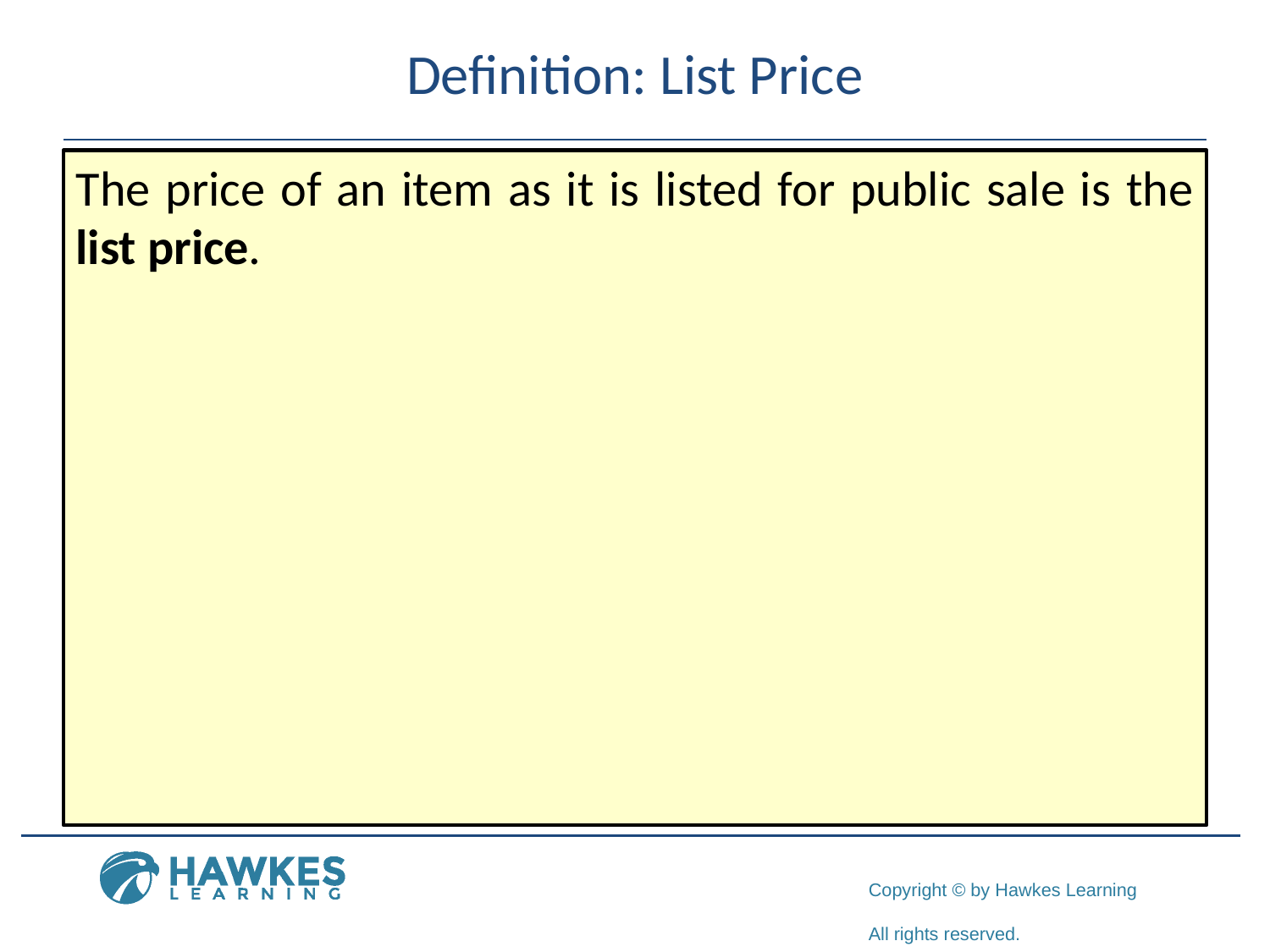

# Definition: List Price
The price of an item as it is listed for public sale is the list price.